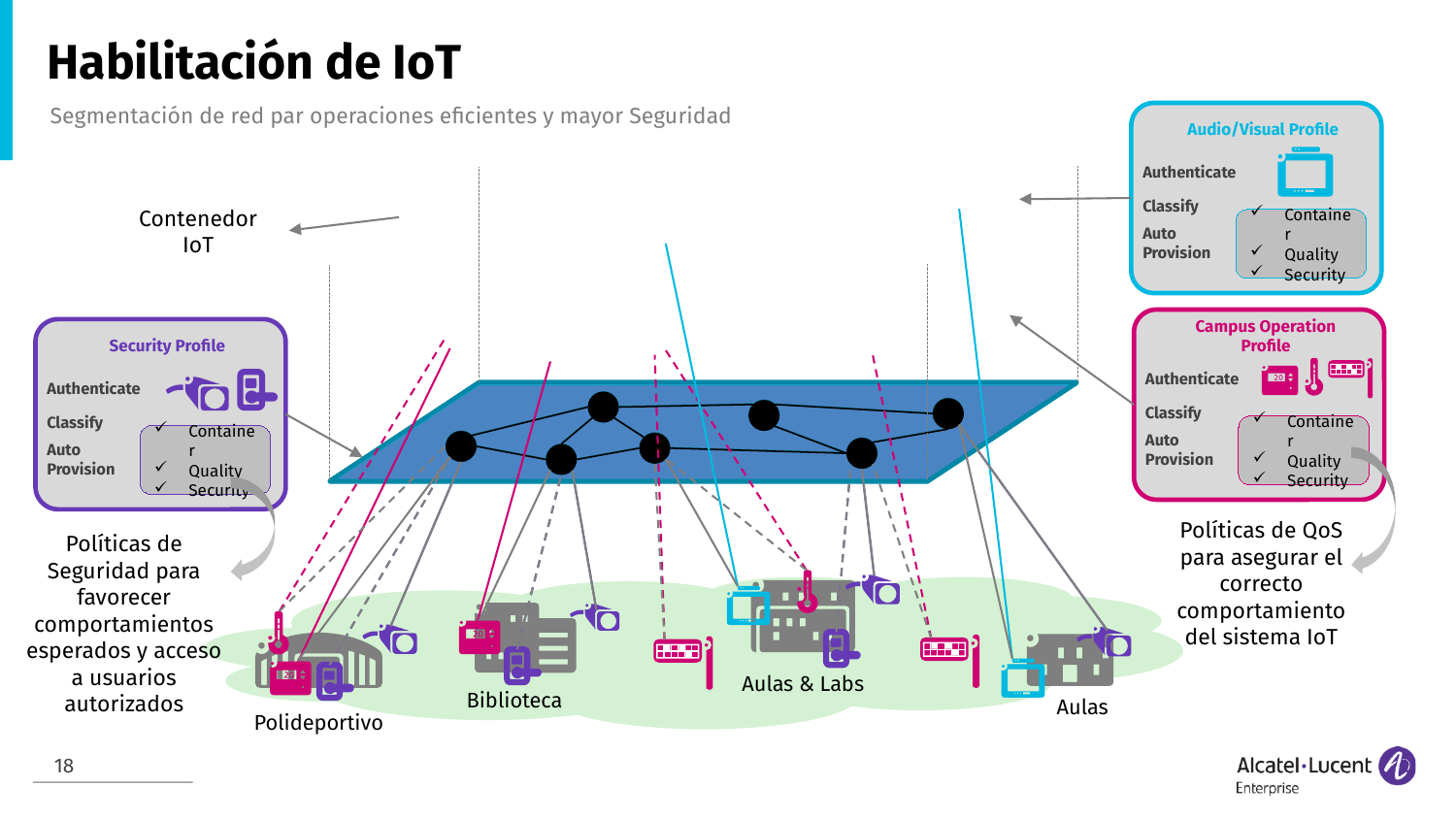

# Habilitación de IoT
Segmentación de red par operaciones eficientes y mayor Seguridad

Audio/Visual Profile

Authenticate
Classify
Container
Quality
Security
Auto Provision
Contenedor IoT

Campus Operation Profile

Authenticate

Classify
Container
Quality
Security
Auto Provision

Security Profile

Authenticate

Classify
Container
Quality
Security
Auto Provision

Políticas de QoS para asegurar el correcto comportamiento del sistema IoT

Políticas de Seguridad para favorecer comportamientos esperados y acceso a usuarios autorizados

Aulas & Labs

Biblioteca
Aulas
Polideportivo